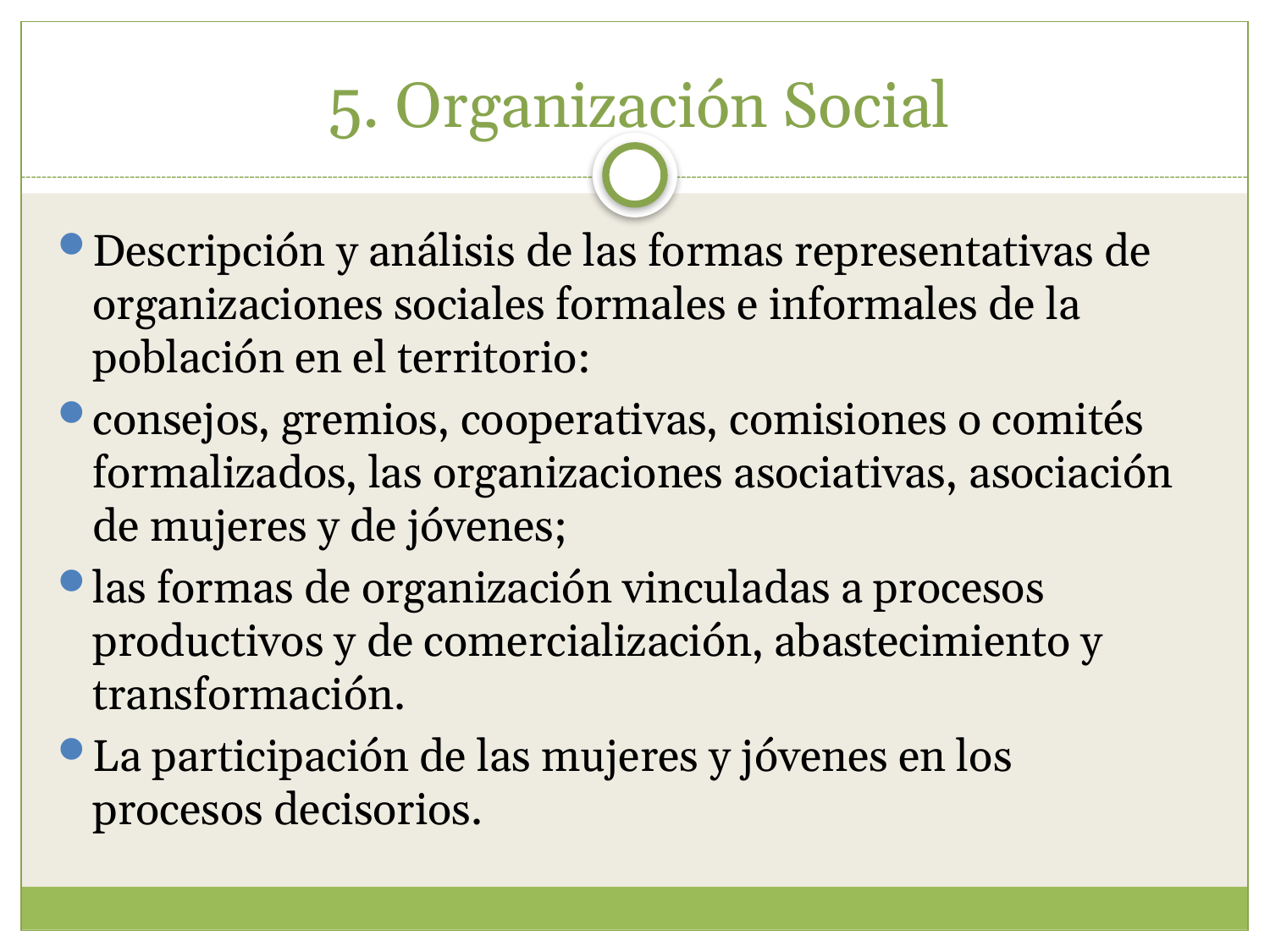

# 5. Organización Social
Descripción y análisis de las formas representativas de organizaciones sociales formales e informales de la población en el territorio:
consejos, gremios, cooperativas, comisiones o comités formalizados, las organizaciones asociativas, asociación de mujeres y de jóvenes;
las formas de organización vinculadas a procesos productivos y de comercialización, abastecimiento y transformación.
La participación de las mujeres y jóvenes en los procesos decisorios.